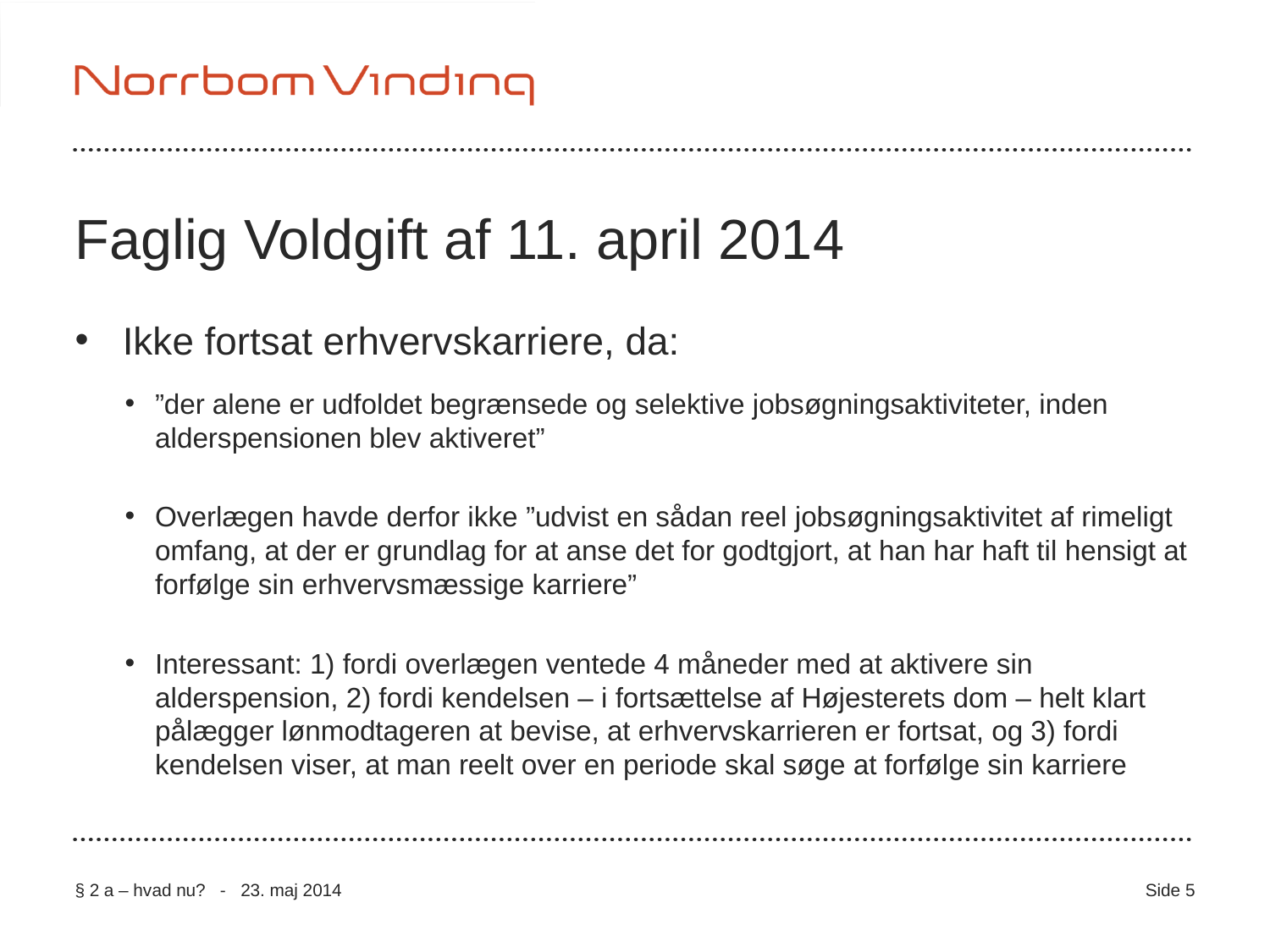

# Faglig Voldgift af 11. april 2014
Ikke fortsat erhvervskarriere, da:

”der alene er udfoldet begrænsede og selektive jobsøgningsaktiviteter, inden alderspensionen blev aktiveret”

Overlægen havde derfor ikke ”udvist en sådan reel jobsøgningsaktivitet af rimeligt omfang, at der er grundlag for at anse det for godtgjort, at han har haft til hensigt at forfølge sin erhvervsmæssige karriere”

Interessant: 1) fordi overlægen ventede 4 måneder med at aktivere sin alderspension, 2) fordi kendelsen – i fortsættelse af Højesterets dom – helt klart pålægger lønmodtageren at bevise, at erhvervskarrieren er fortsat, og 3) fordi kendelsen viser, at man reelt over en periode skal søge at forfølge sin karriere
§ 2 a – hvad nu?   -   23. maj 2014
Side 5